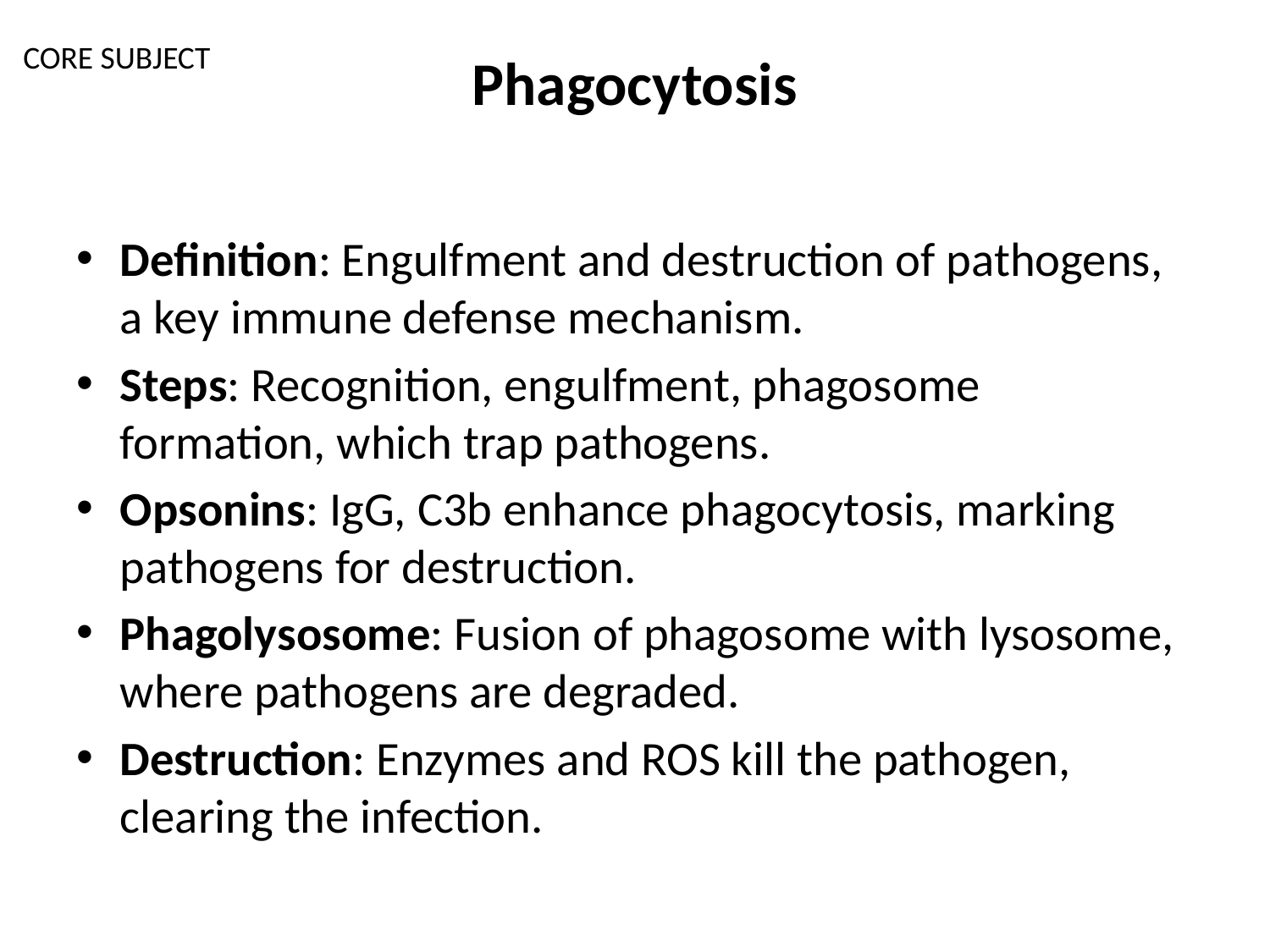

CORE SUBJECT
# Phagocytosis
Definition: Engulfment and destruction of pathogens, a key immune defense mechanism.
Steps: Recognition, engulfment, phagosome formation, which trap pathogens.
Opsonins: IgG, C3b enhance phagocytosis, marking pathogens for destruction.
Phagolysosome: Fusion of phagosome with lysosome, where pathogens are degraded.
Destruction: Enzymes and ROS kill the pathogen, clearing the infection.